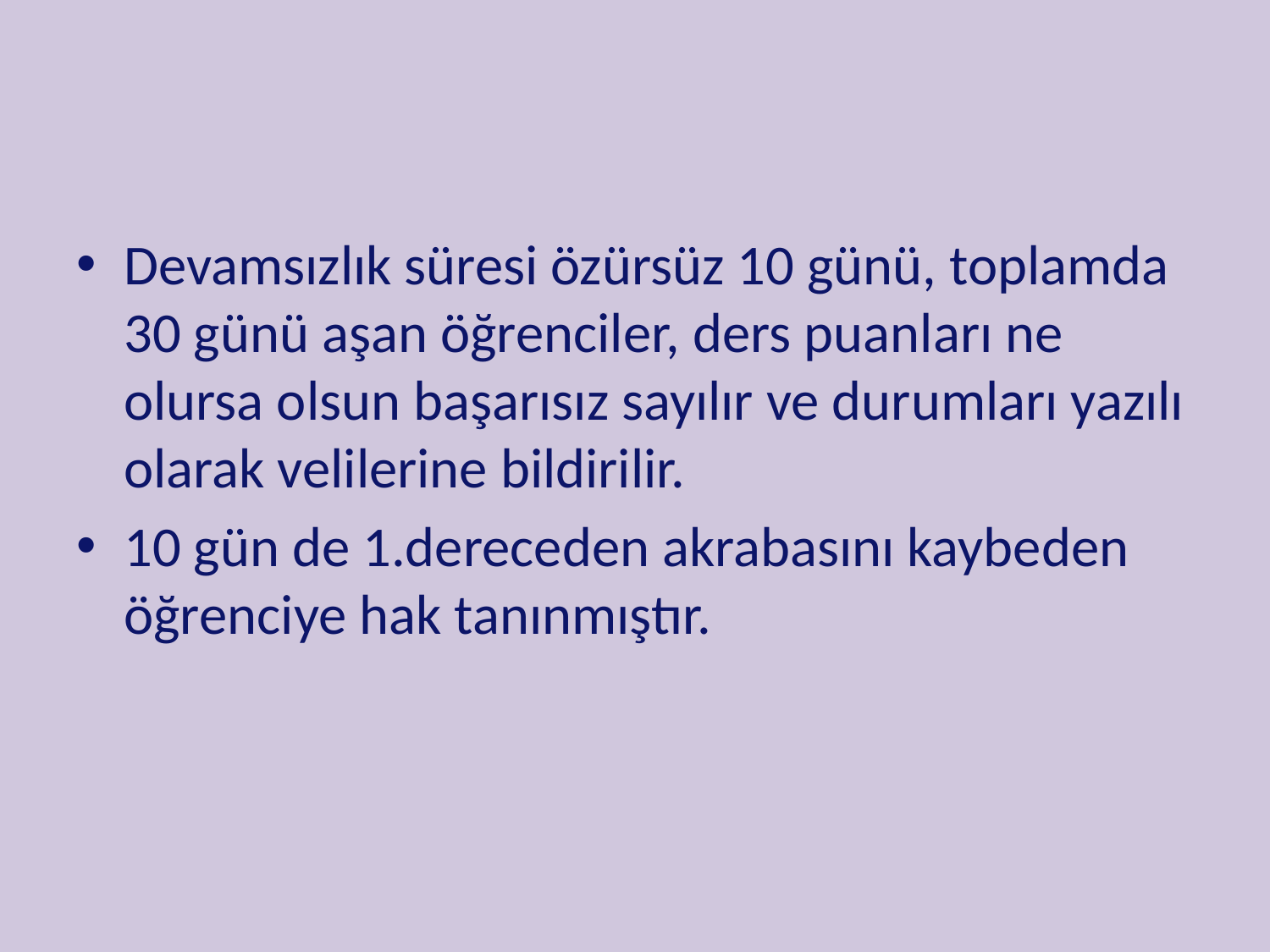

#
Devamsızlık süresi özürsüz 10 günü, toplamda 30 günü aşan öğrenciler, ders puanları ne olursa olsun başarısız sayılır ve durumları yazılı olarak velilerine bildirilir.
10 gün de 1.dereceden akrabasını kaybeden öğrenciye hak tanınmıştır.